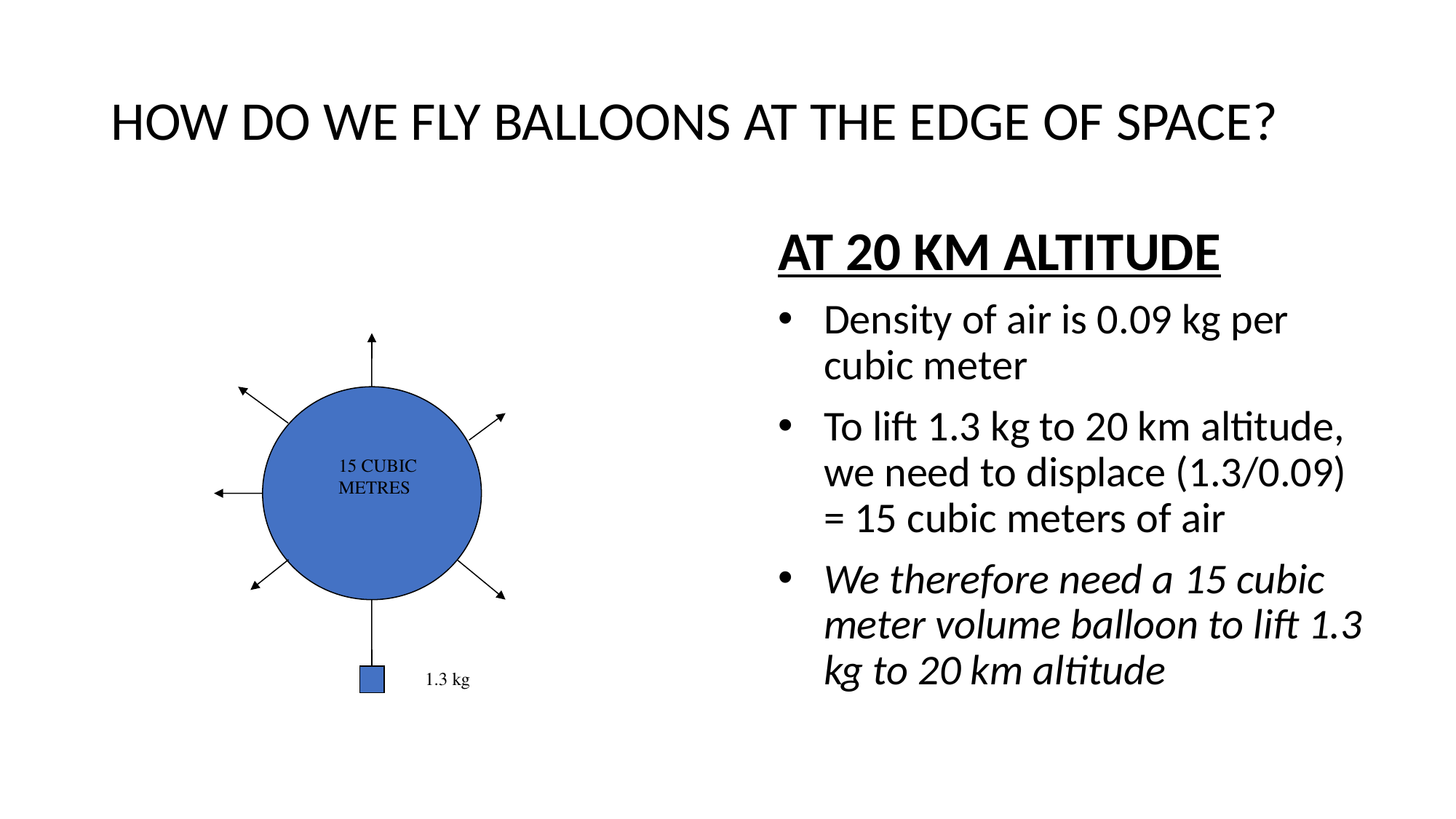

# HOW DO WE FLY BALLOONS AT THE EDGE OF SPACE?

AT 20 KM ALTITUDE
Density of air is 0.09 kg per cubic meter
To lift 1.3 kg to 20 km altitude, we need to displace (1.3/0.09) = 15 cubic meters of air
We therefore need a 15 cubic meter volume balloon to lift 1.3 kg to 20 km altitude

15 CUBIC METRES

1.3 kg